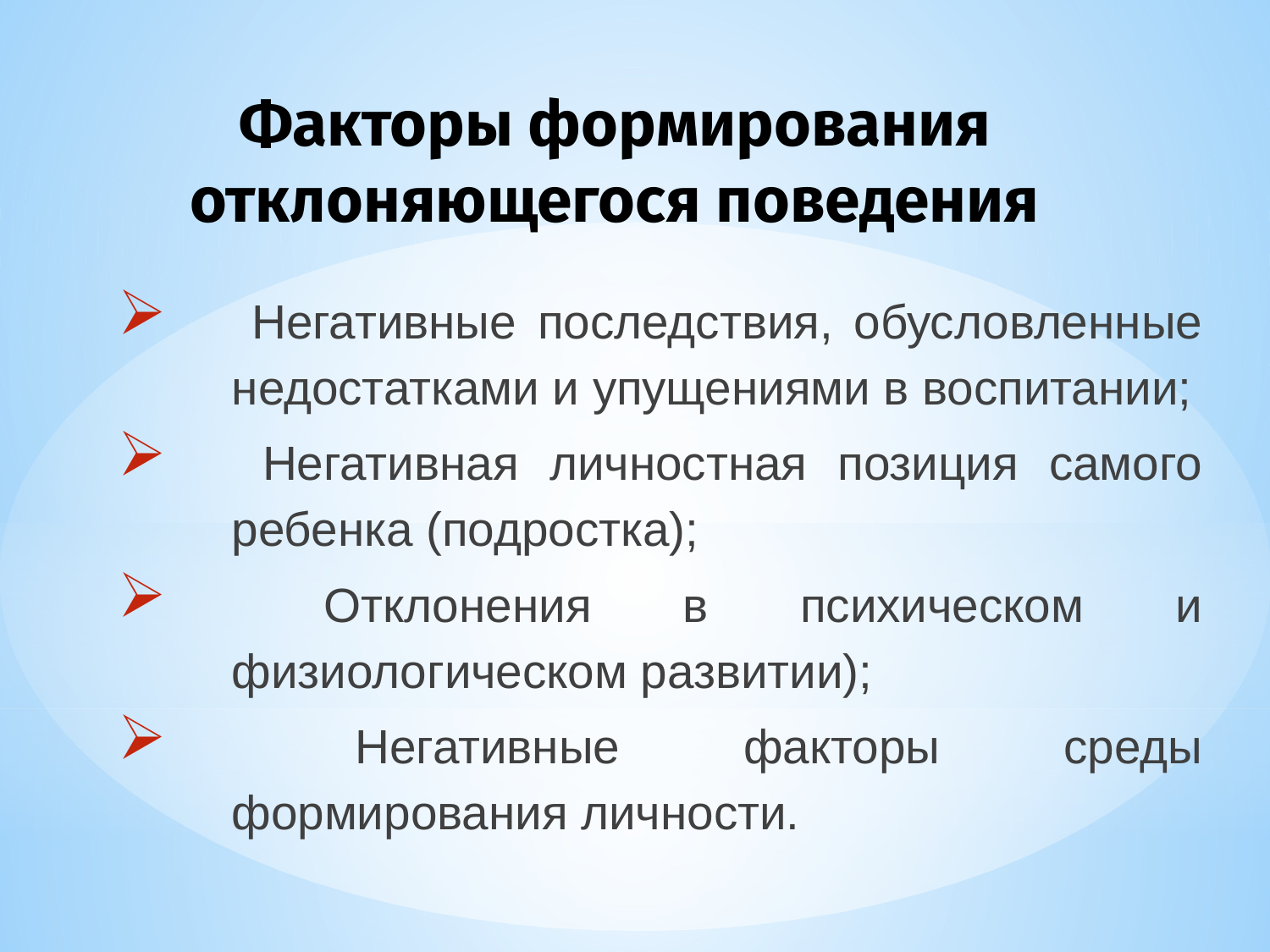

# Факторы формирования отклоняющегося поведения
 Негативные последствия, обусловленные недостатками и упущениями в воспитании;
 Негативная личностная позиция самого ребенка (подростка);
 Отклонения в психическом и физиологическом развитии);
 Негативные факторы среды формирования личности.